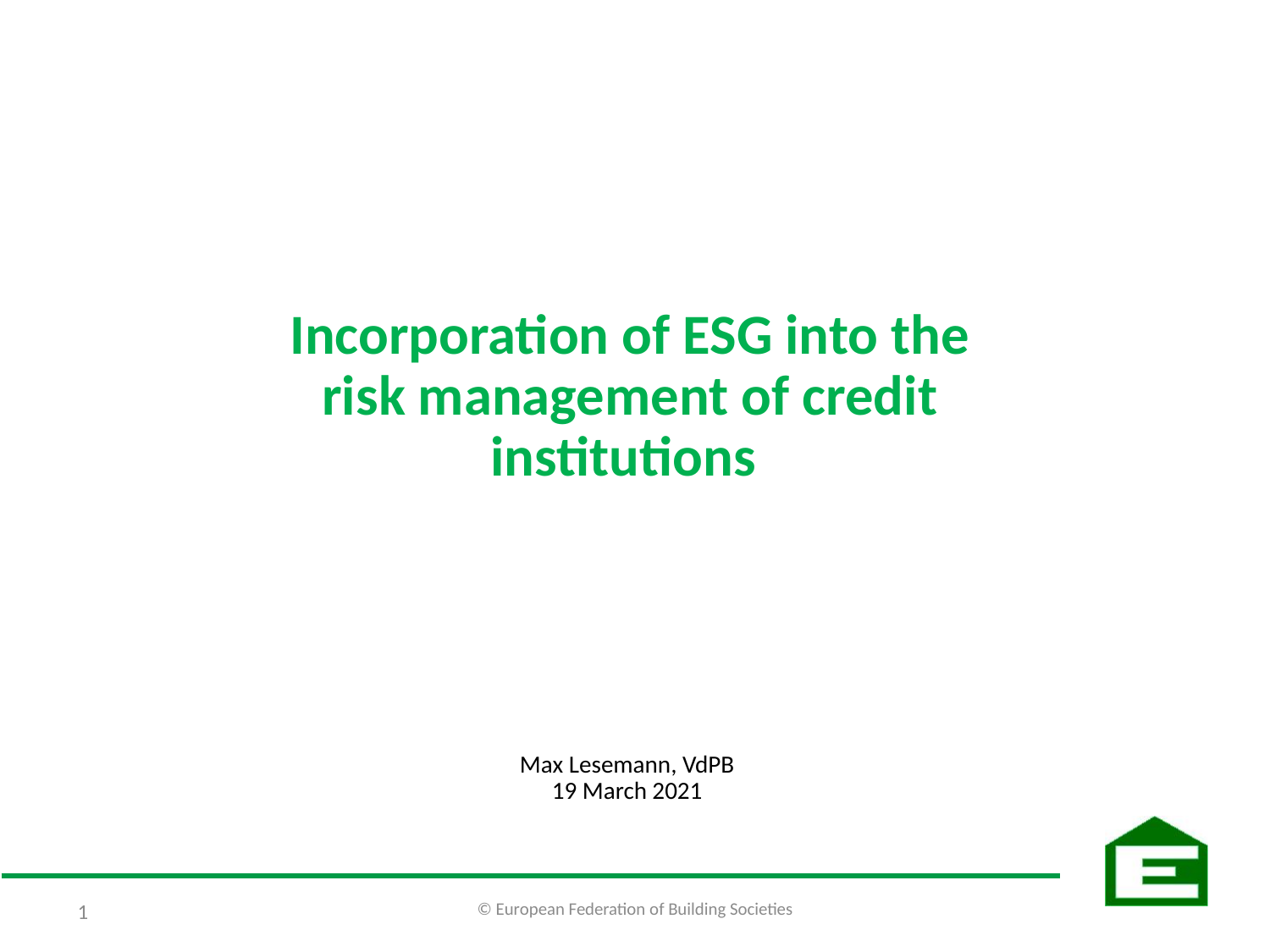

# Incorporation of ESG into the risk management of credit institutions
Max Lesemann, VdPB
19 March 2021
© European Federation of Building Societies
1